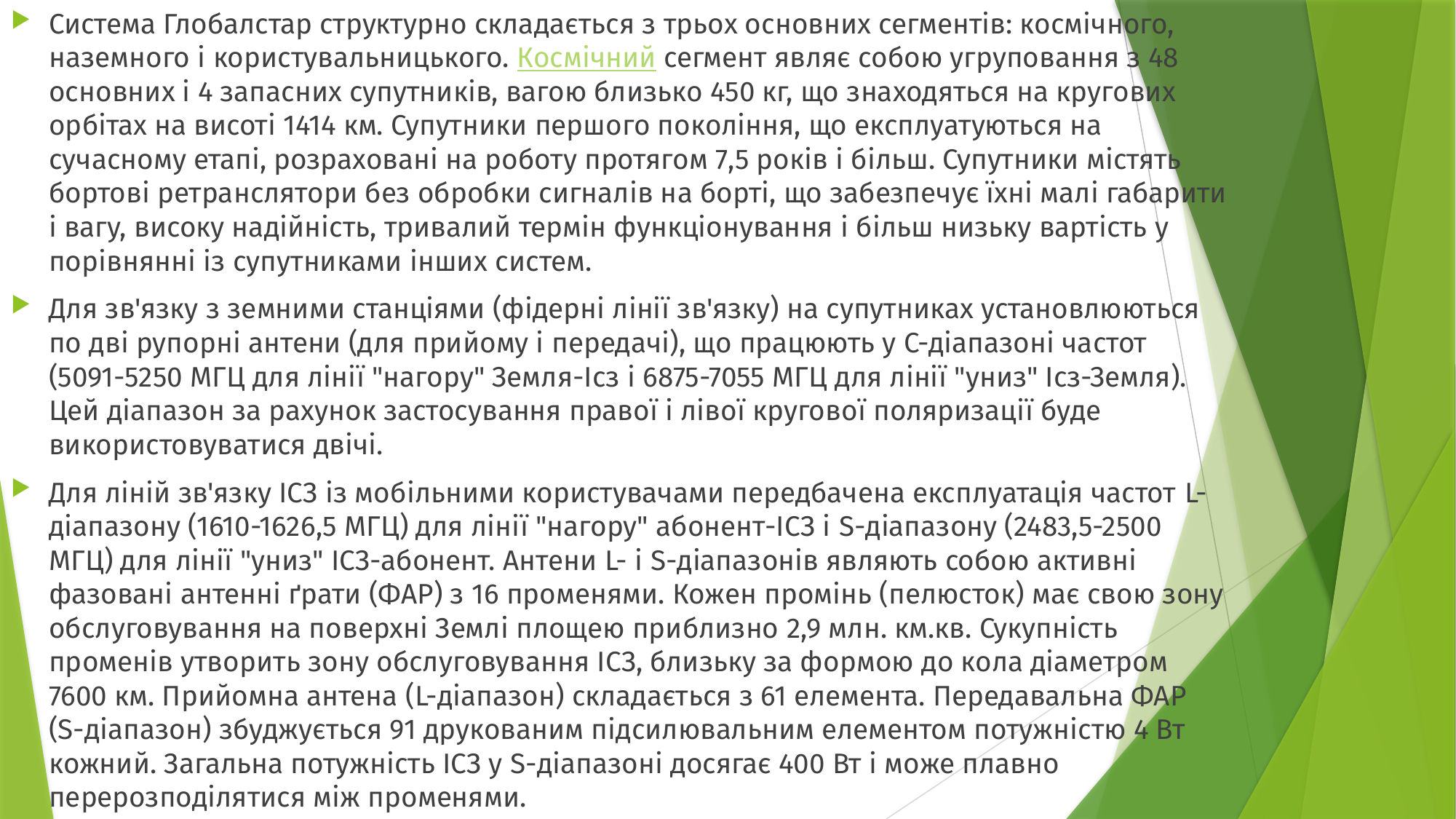

Система Глобалстар структурно складається з трьох основних сегментів: космічного, наземного і користувальницького. Космічний сегмент являє собою угруповання з 48 основних і 4 запасних супутників, вагою близько 450 кг, що знаходяться на кругових орбітах на висоті 1414 км. Супутники першого покоління, що експлуатуються на сучасному етапі, розраховані на роботу протягом 7,5 років і більш. Супутники містять бортові ретранслятори без обробки сигналів на борті, що забезпечує їхні малі габарити і вагу, високу надійність, тривалий термін функціонування і більш низьку вартість у порівнянні із супутниками інших систем.
Для зв'язку з земними станціями (фідерні лінії зв'язку) на супутниках установлюються по дві рупорні антени (для прийому і передачі), що працюють у С-діапазоні частот (5091-5250 МГЦ для лінії "нагору" Земля-Ісз і 6875-7055 МГЦ для лінії "униз" Ісз-Земля). Цей діапазон за рахунок застосування правої і лівої кругової поляризації буде використовуватися двічі.
Для ліній зв'язку ІСЗ із мобільними користувачами передбачена експлуатація частот L-діапазону (1610-1626,5 МГЦ) для лінії "нагору" абонент-ІСЗ і S-діапазону (2483,5-2500 МГЦ) для лінії "униз" ІСЗ-абонент. Антени L- і S-діапазонів являють собою активні фазовані антенні ґрати (ФАР) з 16 променями. Кожен промінь (пелюсток) має свою зону обслуговування на поверхні Землі площею приблизно 2,9 млн. км.кв. Сукупність променів утворить зону обслуговування ІСЗ, близьку за формою до кола діаметром 7600 км. Прийомна антена (L-діапазон) складається з 61 елемента. Передавальна ФАР (S-діапазон) збуджується 91 друкованим підсилювальним елементом потужністю 4 Вт кожний. Загальна потужність ІСЗ у S-діапазоні досягає 400 Вт і може плавно перерозподілятися між променями.